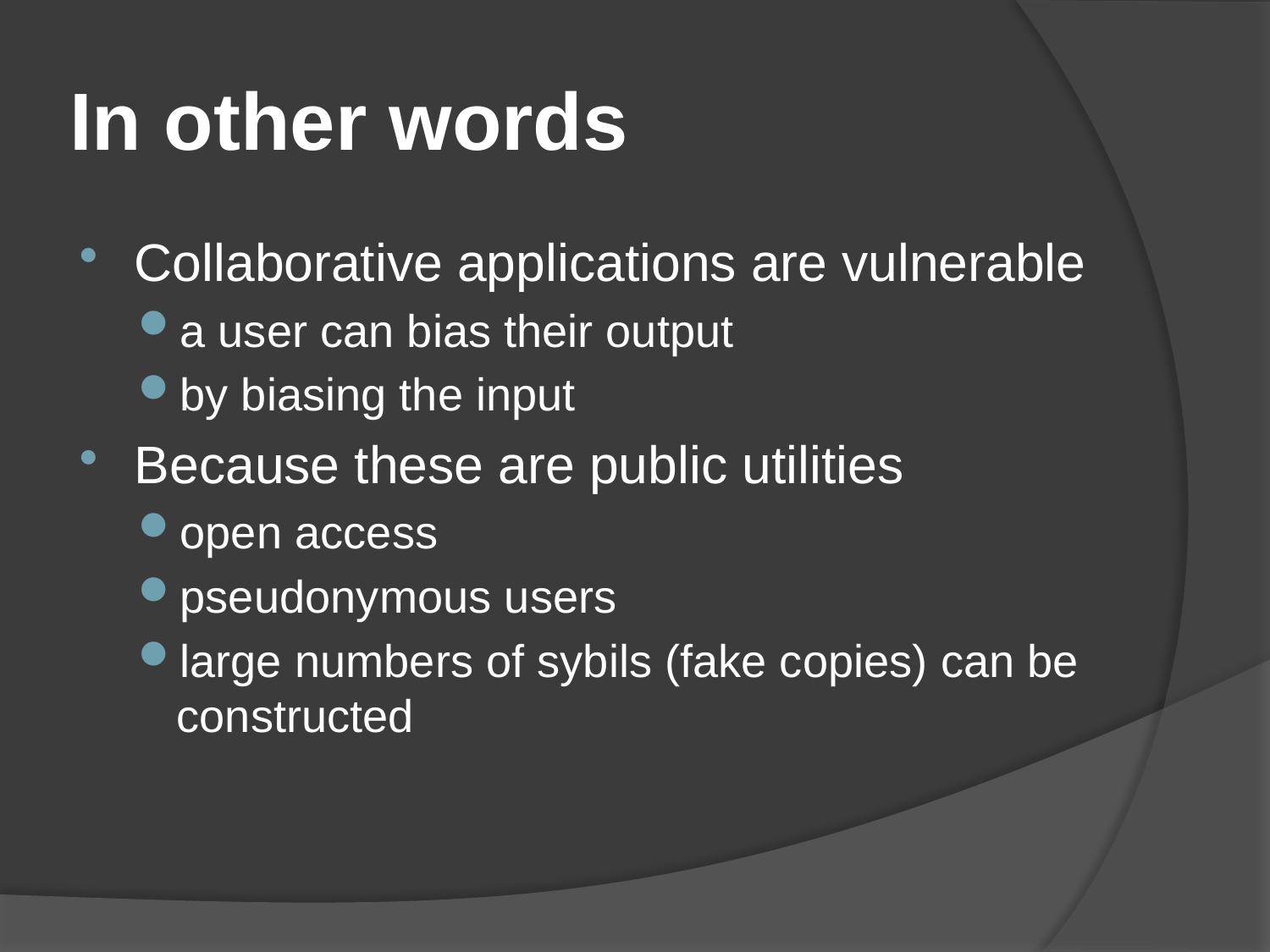

# In other words
Collaborative applications are vulnerable
a user can bias their output
by biasing the input
Because these are public utilities
open access
pseudonymous users
large numbers of sybils (fake copies) can be constructed